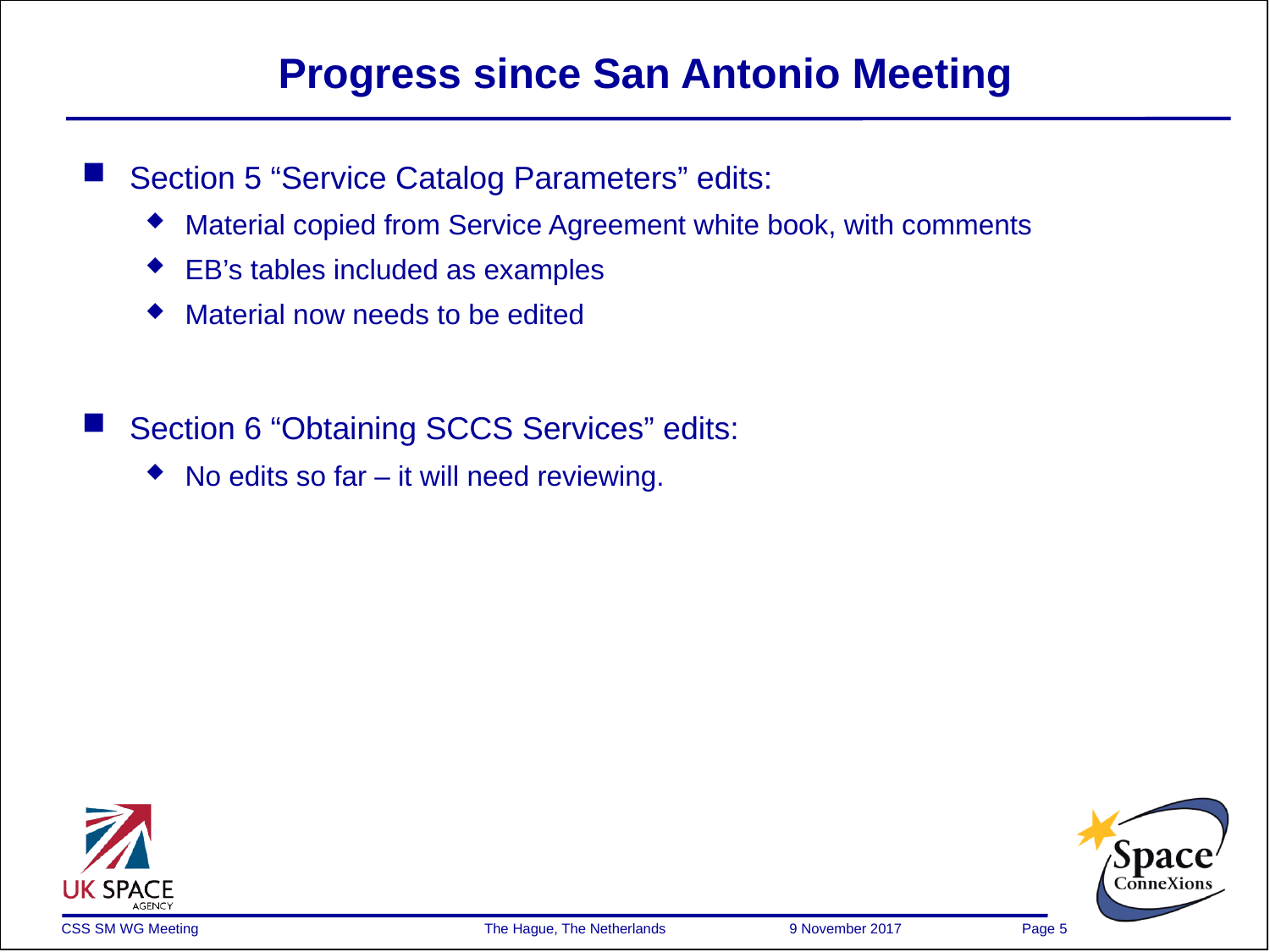

# Progress since San Antonio Meeting
Section 5 “Service Catalog Parameters” edits:
Material copied from Service Agreement white book, with comments
EB’s tables included as examples
Material now needs to be edited

Section 6 “Obtaining SCCS Services” edits:
No edits so far – it will need reviewing.